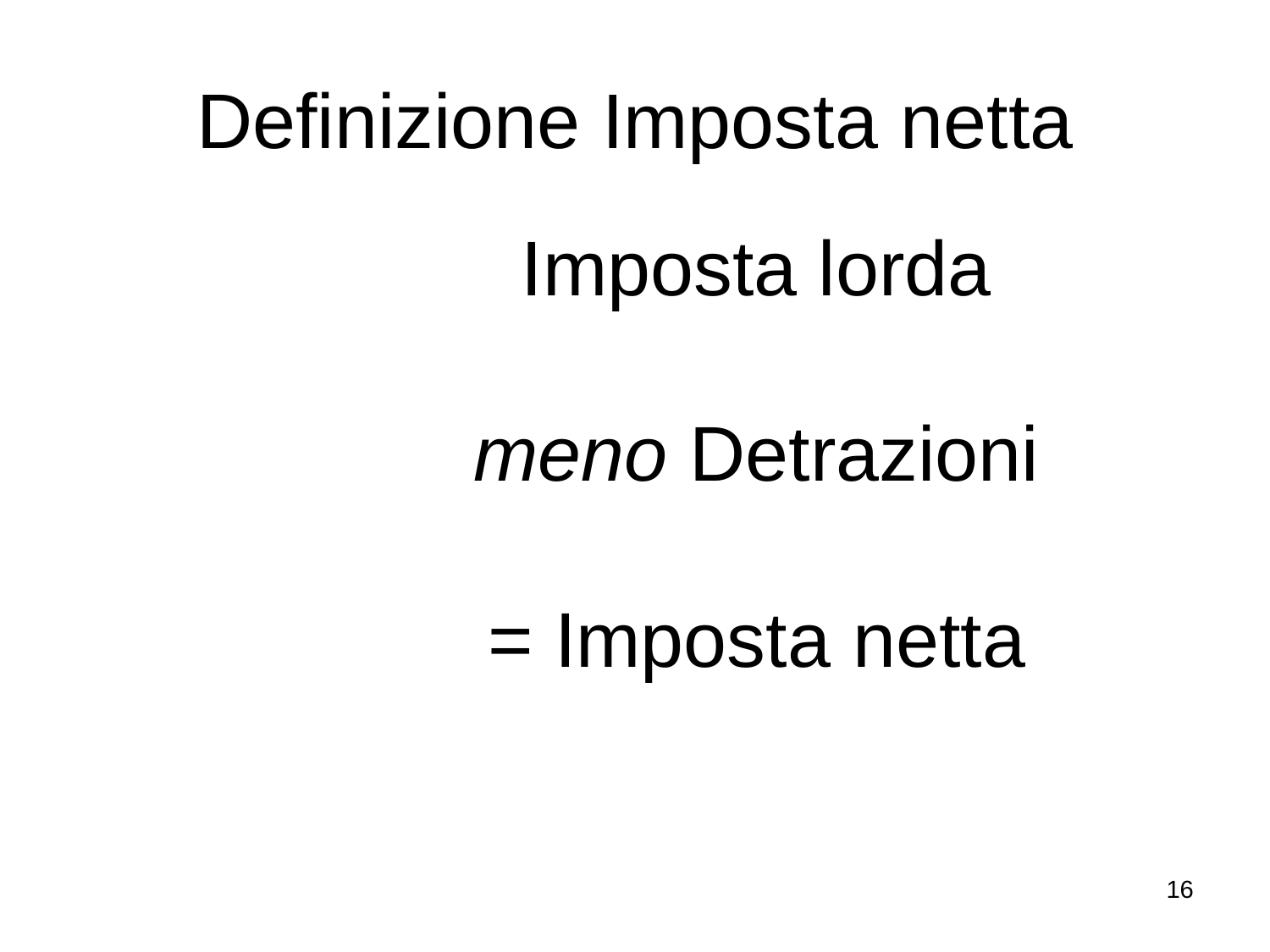

# Definizione Imposta netta
Imposta lorda

meno Detrazioni

= Imposta netta

16